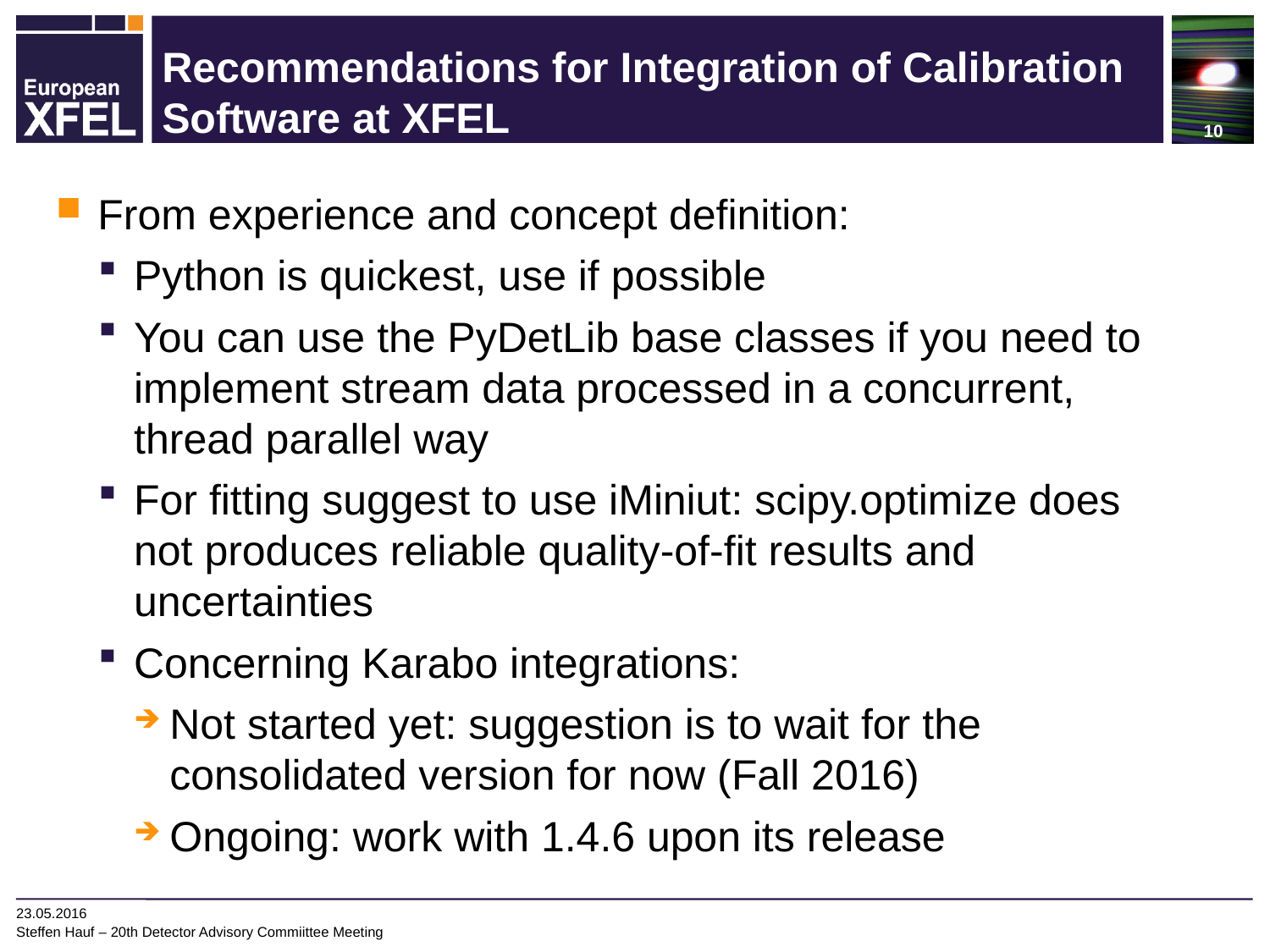

# Recommendations for Integration of Calibration Software at XFEL
From experience and concept definition:
Python is quickest, use if possible
You can use the PyDetLib base classes if you need to implement stream data processed in a concurrent, thread parallel way
For fitting suggest to use iMiniut: scipy.optimize does not produces reliable quality-of-fit results and uncertainties
Concerning Karabo integrations:
Not started yet: suggestion is to wait for the consolidated version for now (Fall 2016)
Ongoing: work with 1.4.6 upon its release